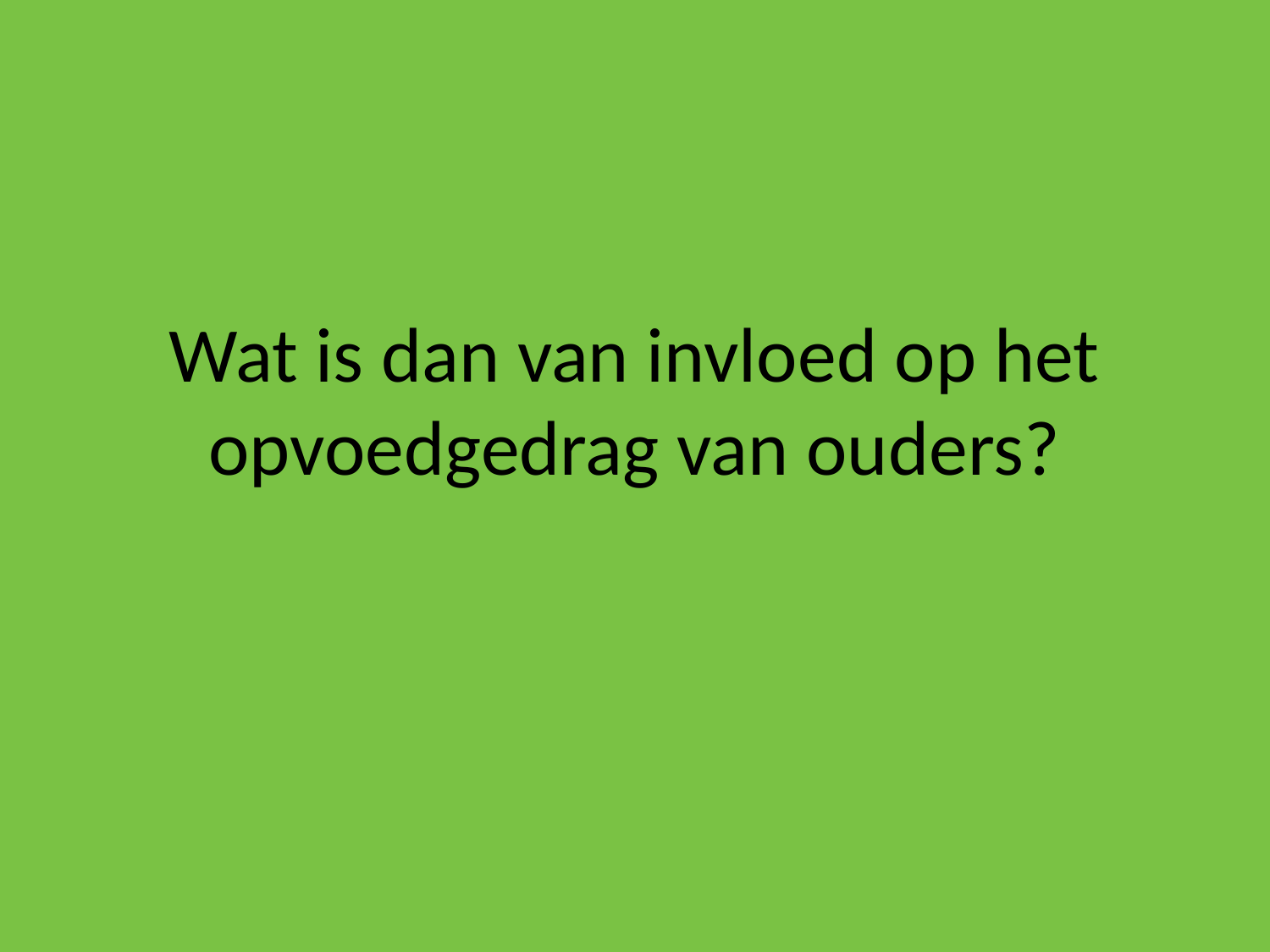

# Wat is dan van invloed op het opvoedgedrag van ouders?